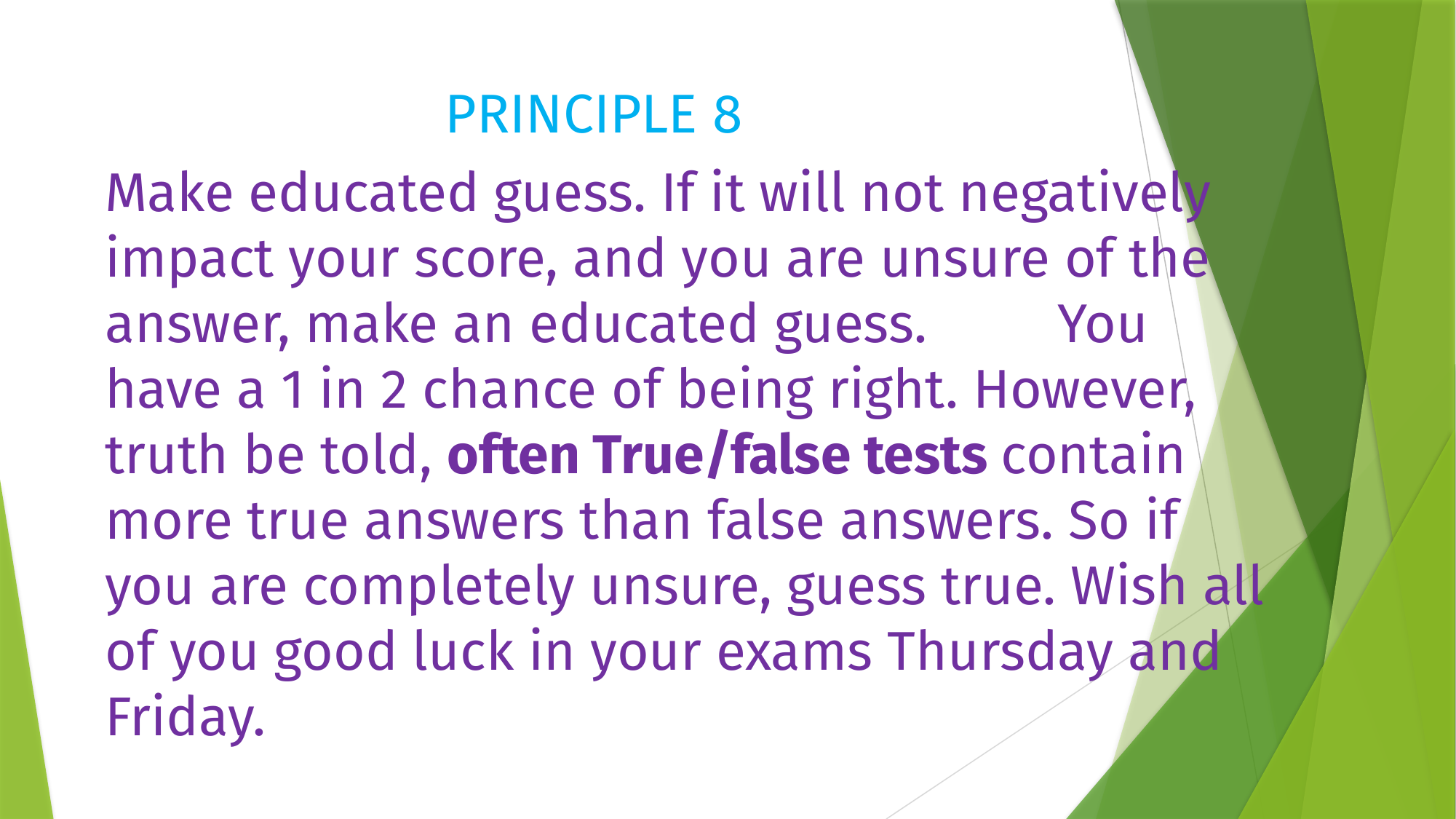

# PRINCIPLE 8
Make educated guess. If it will not negatively impact your score, and you are unsure of the answer, make an educated guess.         You have a 1 in 2 chance of being right. However, truth be told, often True/false tests contain more true answers than false answers. So if you are completely unsure, guess true. Wish all of you good luck in your exams Thursday and Friday.